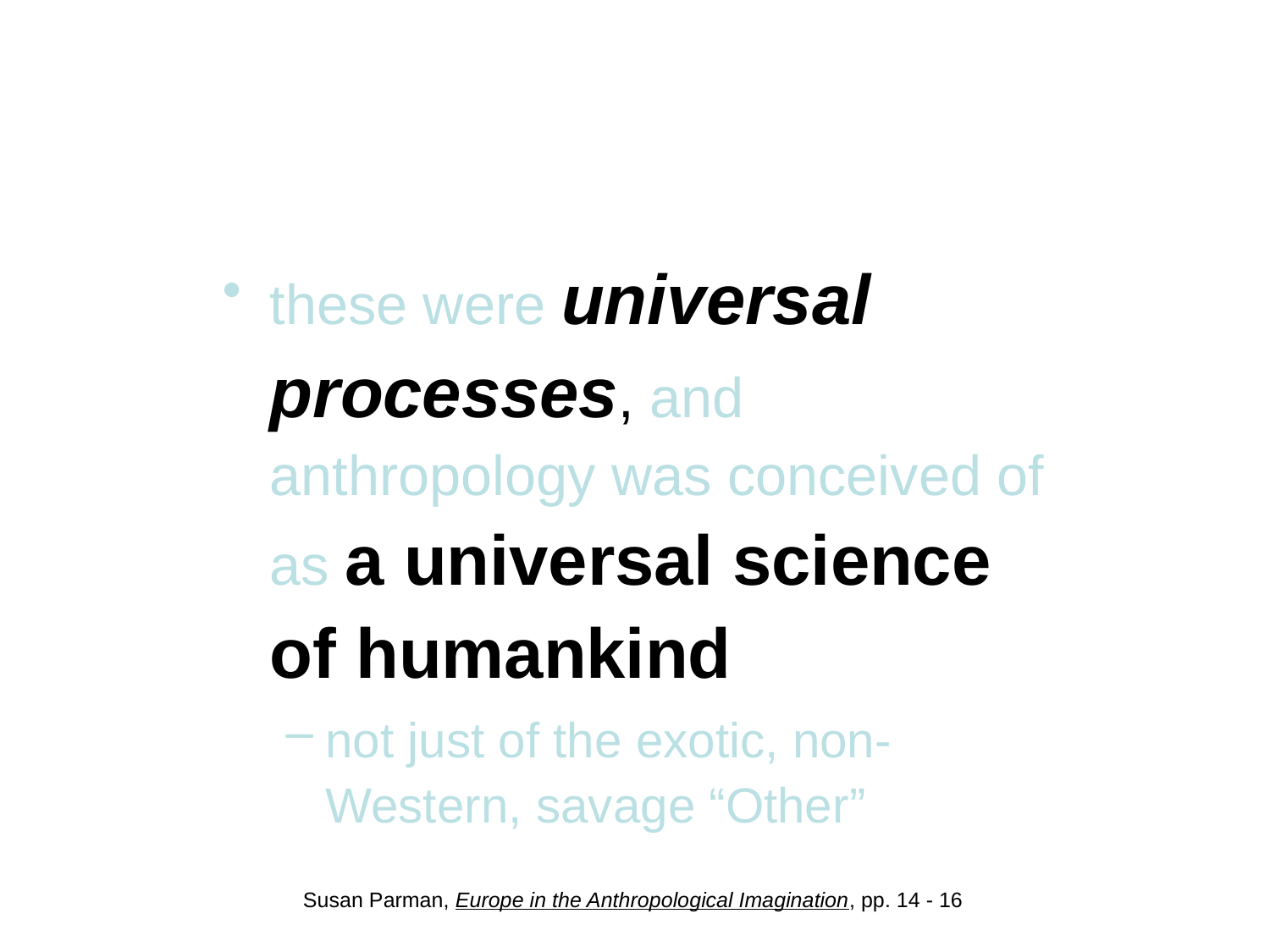

#
these were universal processes, and anthropology was conceived of as a universal science of humankind
not just of the exotic, non-Western, savage “Other”
Susan Parman, Europe in the Anthropological Imagination, pp. 14 - 16